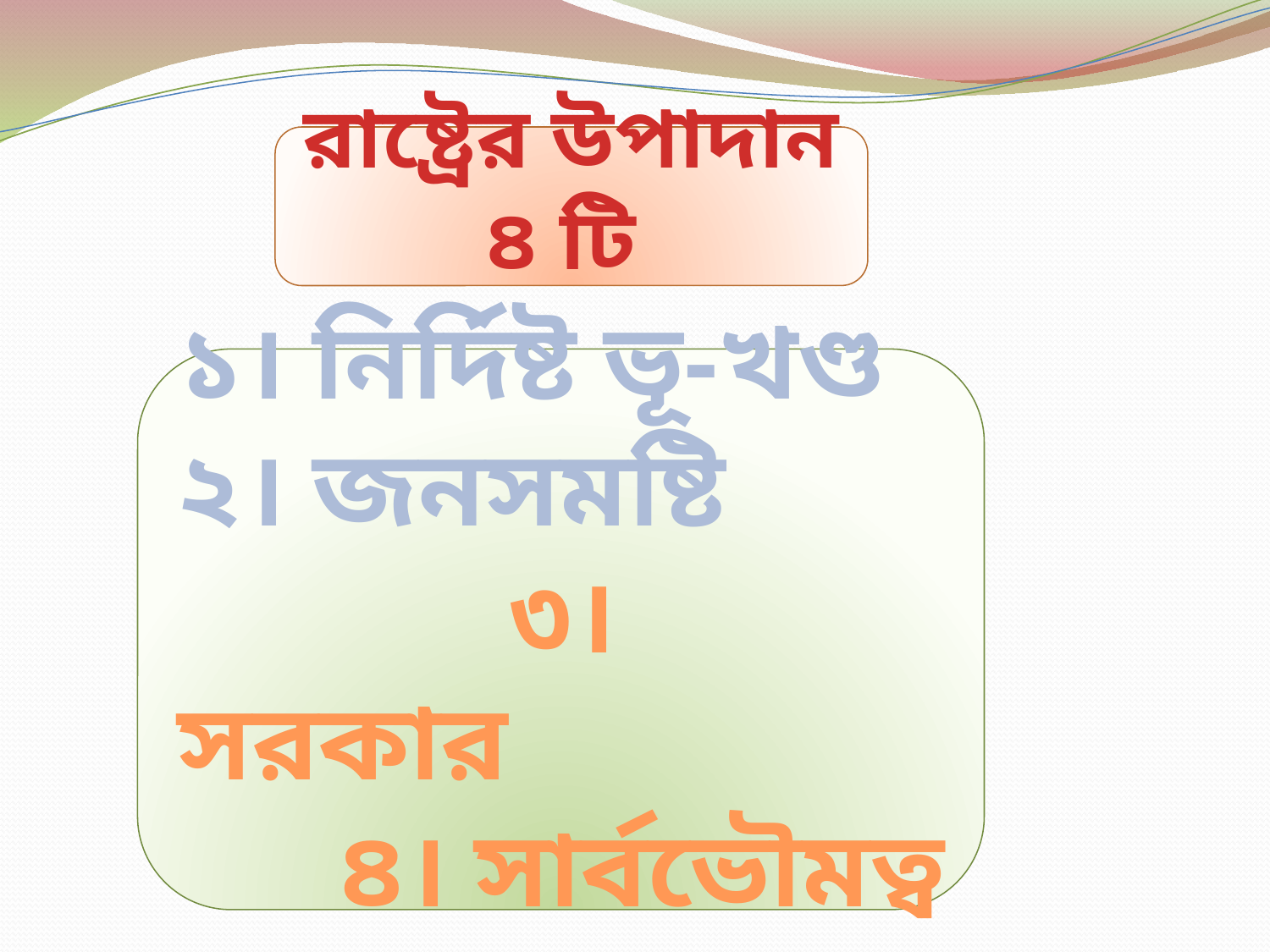

রাষ্ট্রের উপাদান ৪ টি

১। নির্দিষ্ট ভূ-খণ্ড
২। জনসমষ্টি
            ৩। সরকার
৪। সার্বভৌমত্ব